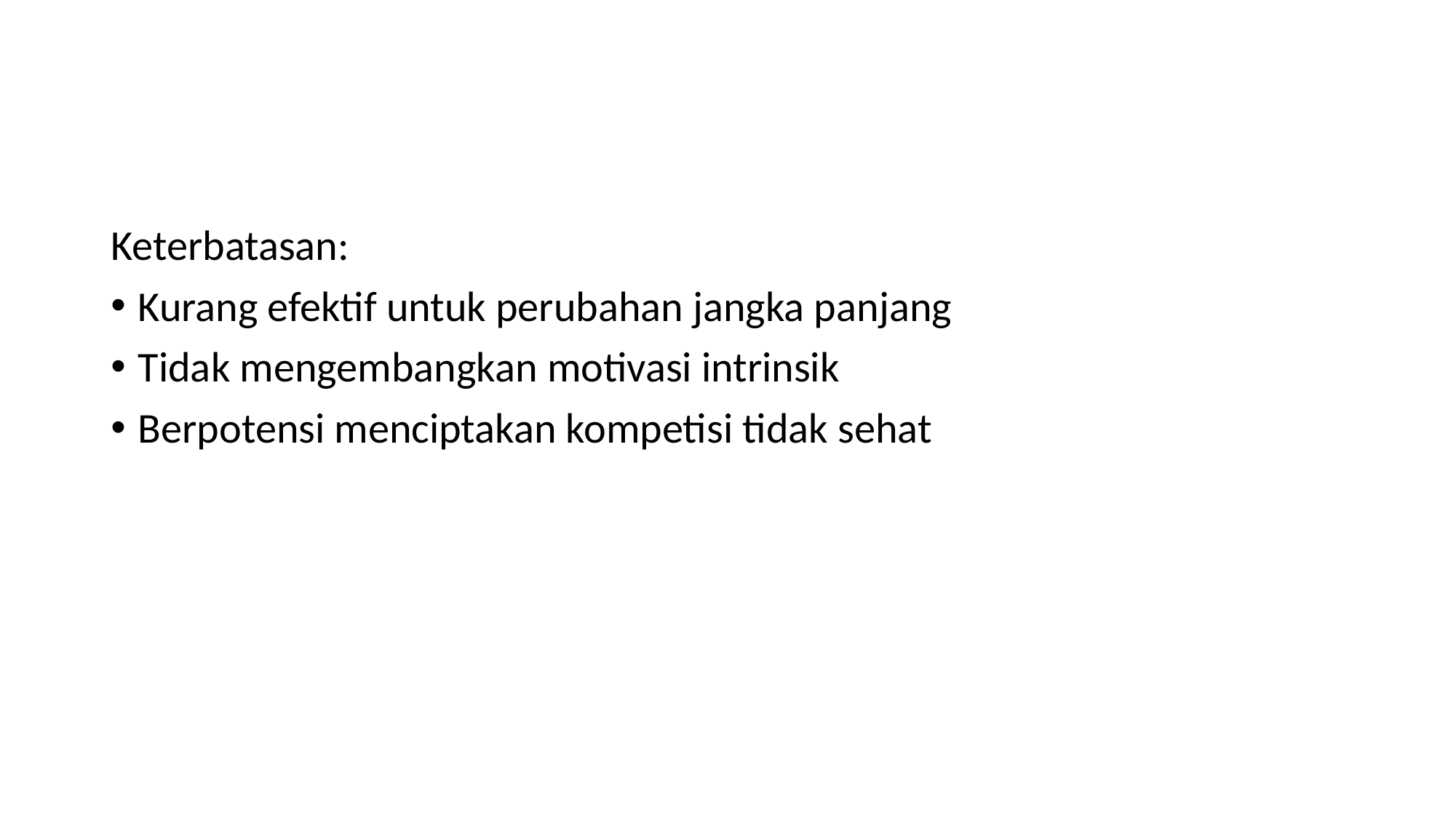

#
Keterbatasan:
Kurang efektif untuk perubahan jangka panjang
Tidak mengembangkan motivasi intrinsik
Berpotensi menciptakan kompetisi tidak sehat